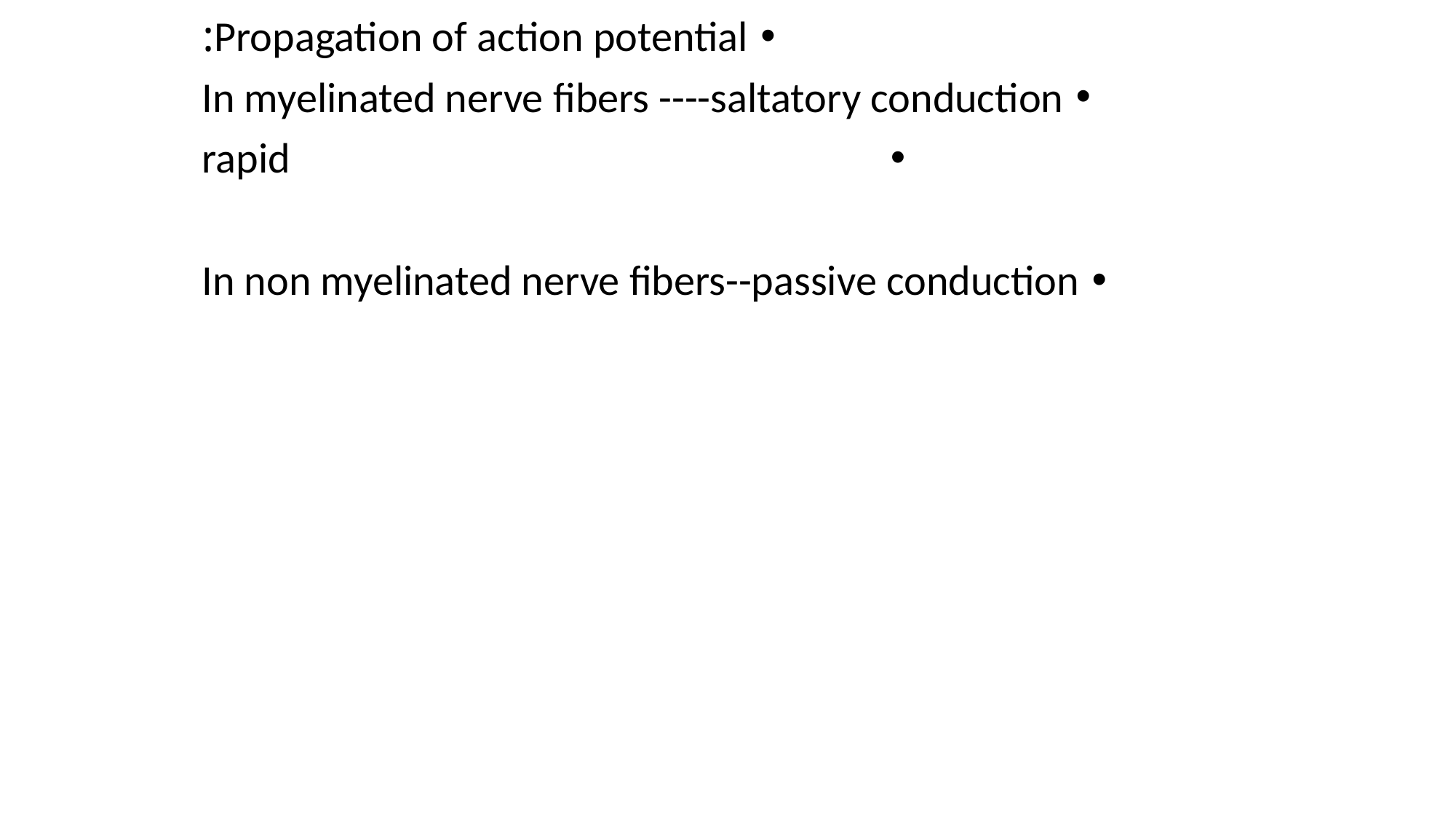

Propagation of action potential:
In myelinated nerve fibers ----saltatory conduction
                                                     rapid

In non myelinated nerve fibers--passive conduction
#